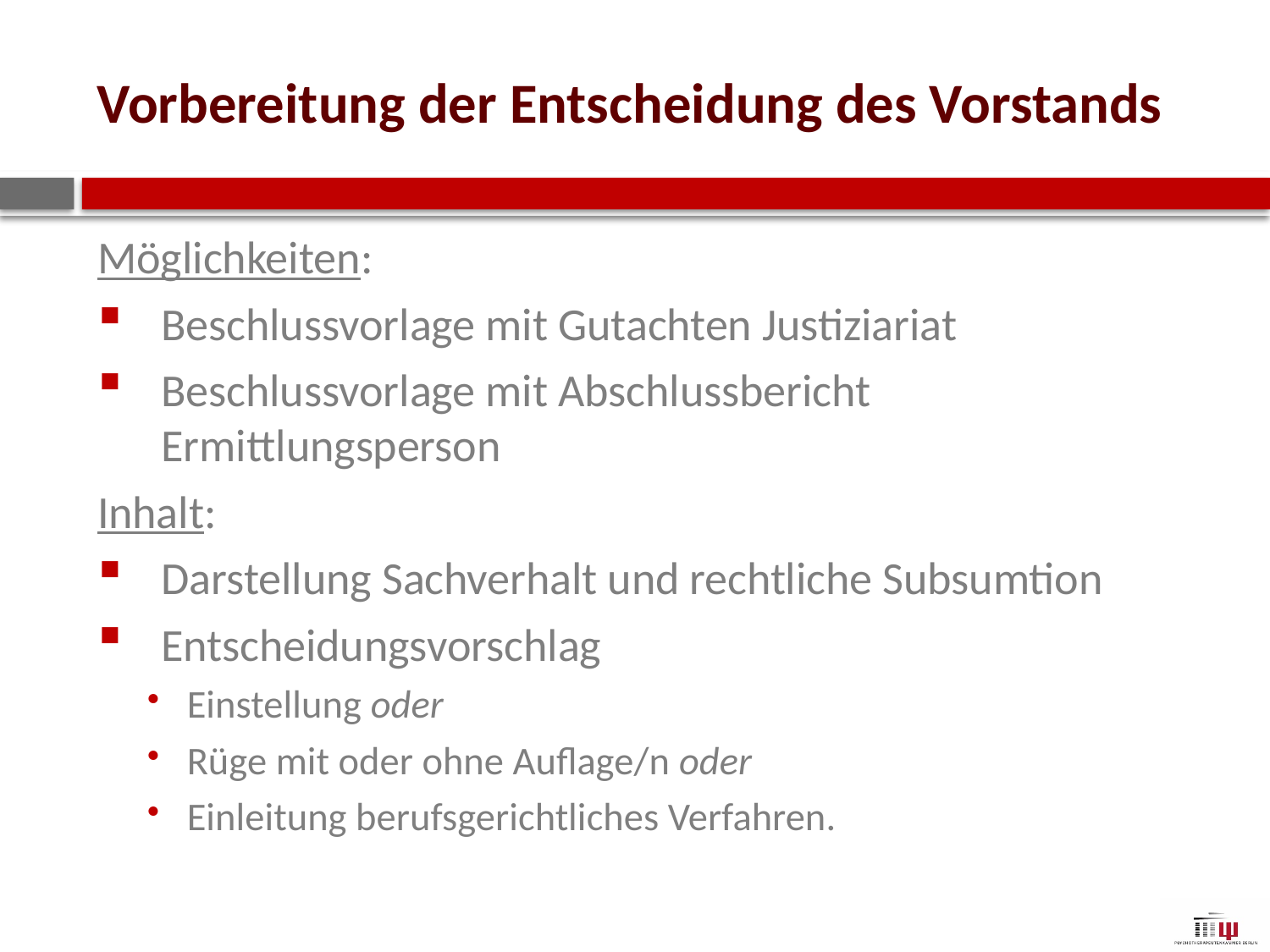

# Vorbereitung der Entscheidung des Vorstands
Möglichkeiten:
Beschlussvorlage mit Gutachten Justiziariat
Beschlussvorlage mit Abschlussbericht Ermittlungsperson
Inhalt:
Darstellung Sachverhalt und rechtliche Subsumtion
Entscheidungsvorschlag
Einstellung oder
Rüge mit oder ohne Auflage/n oder
Einleitung berufsgerichtliches Verfahren.